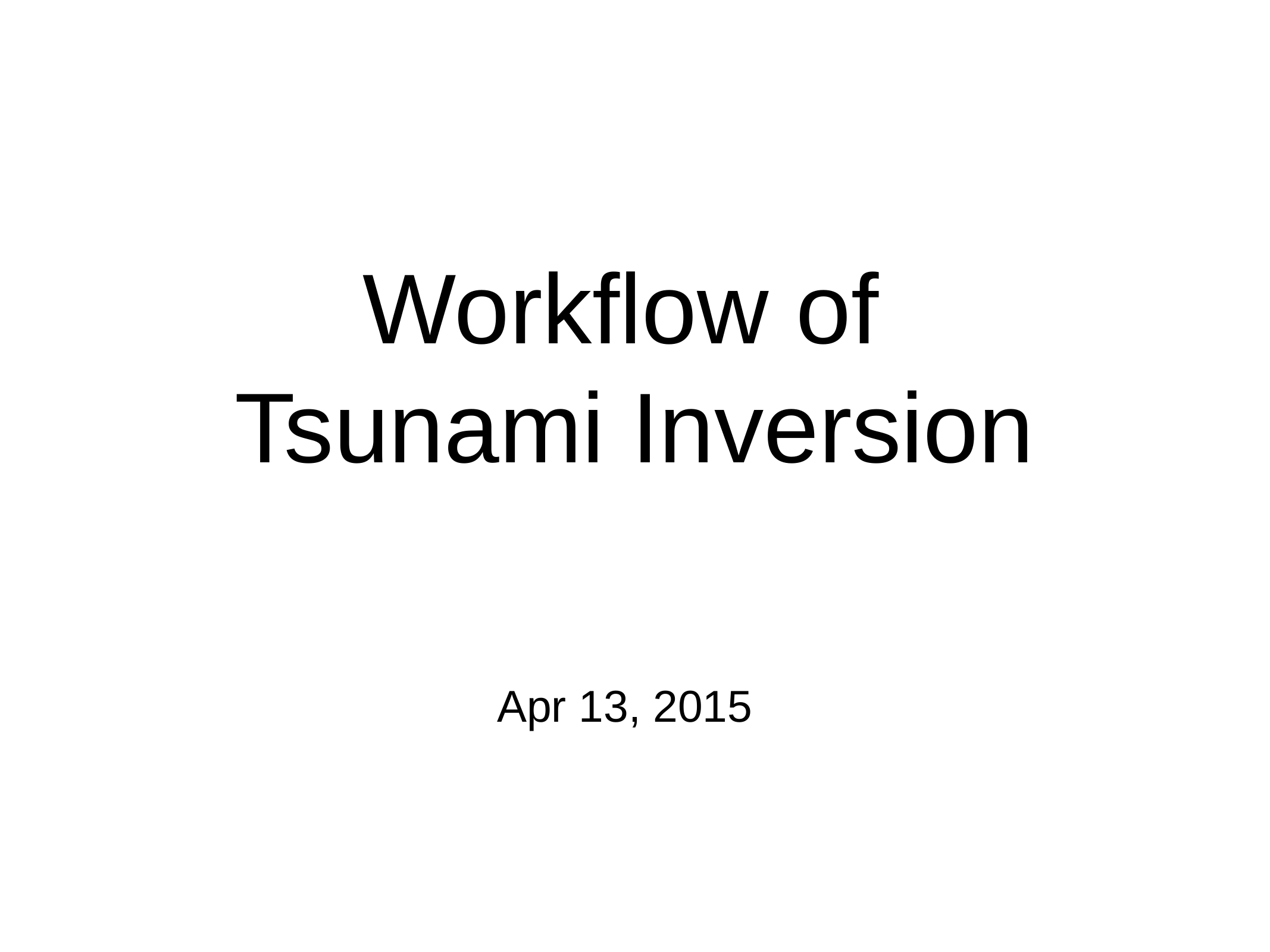

# Workflow of Tsunami Inversion
Apr 13, 2015